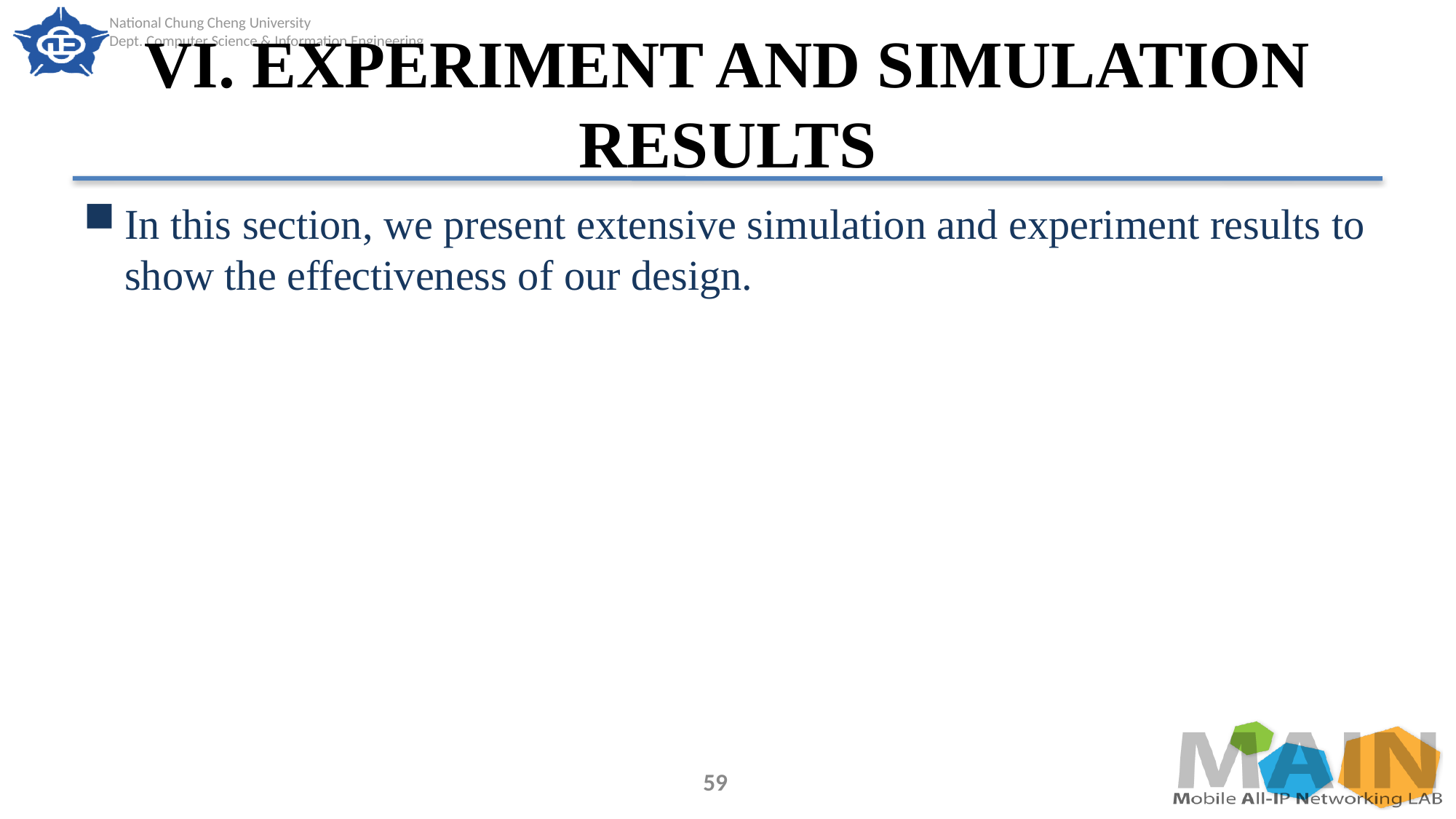

# VI. EXPERIMENT AND SIMULATION RESULTS
In this section, we present extensive simulation and experiment results to show the effectiveness of our design.
59